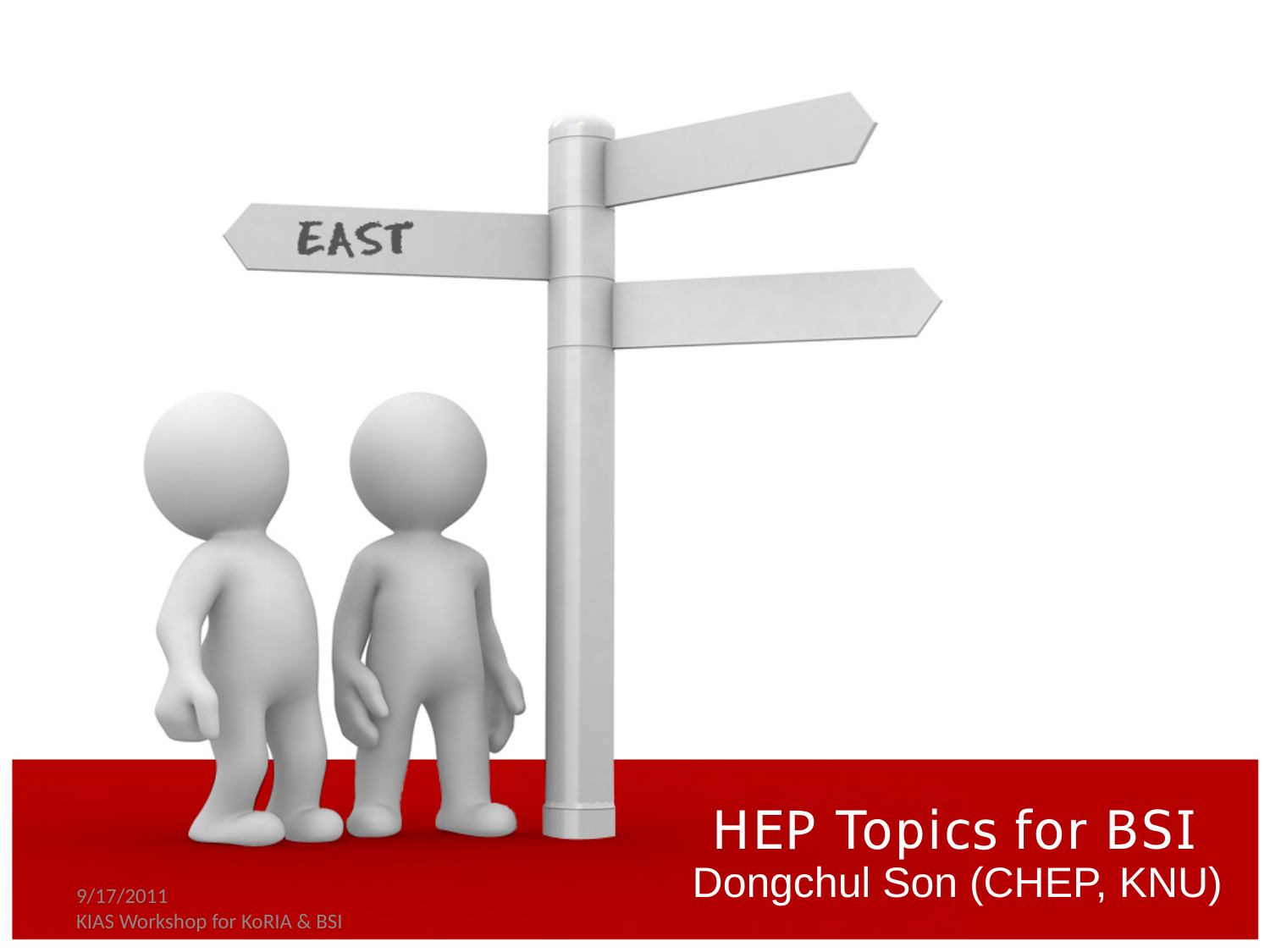

# HEP Topics for BSI
Dongchul Son (CHEP, KNU)
9/17/2011
KIAS Workshop for KoRIA & BSI